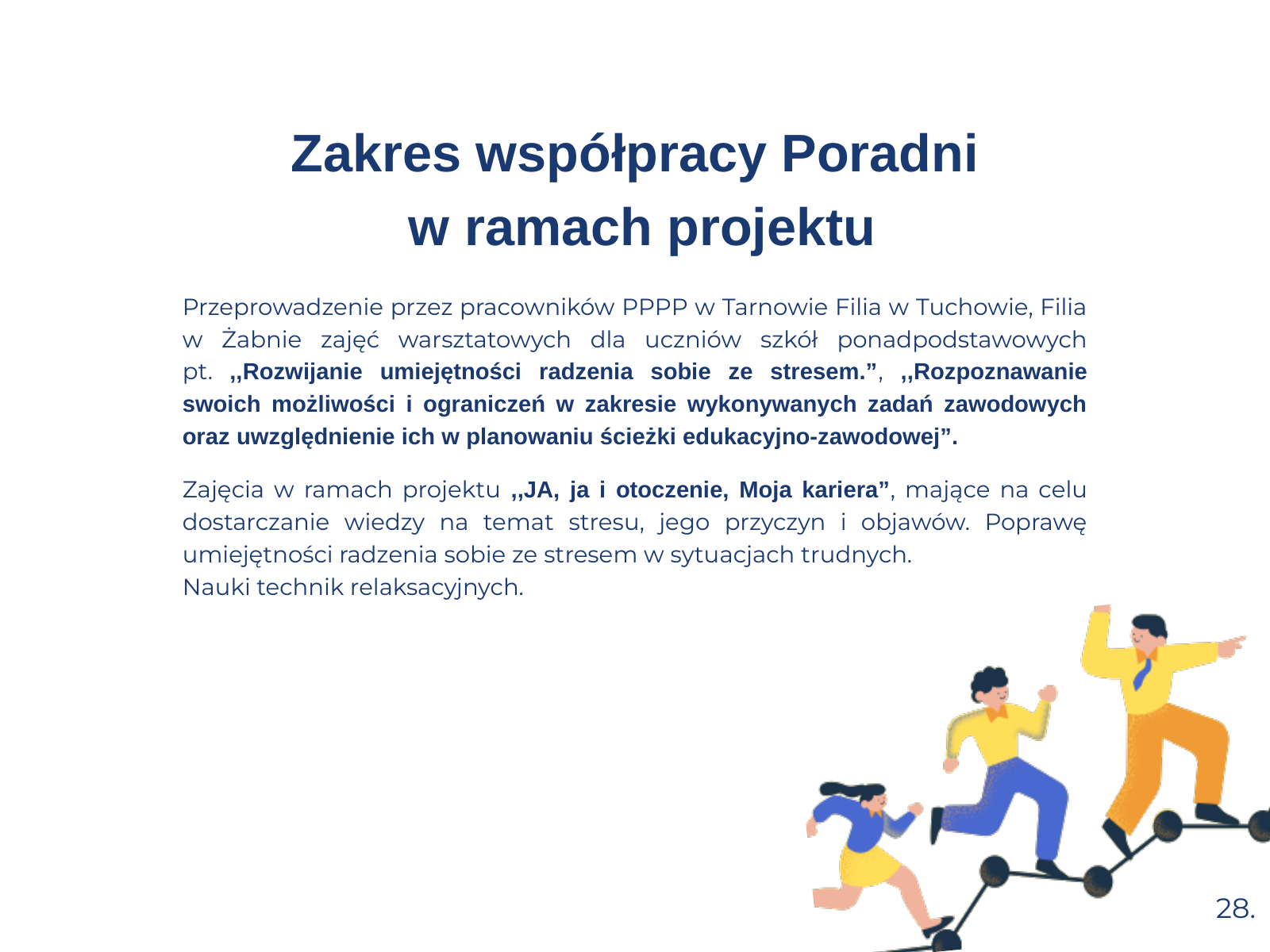

Zakres współpracy Poradni
 w ramach projektu
Przeprowadzenie przez pracowników PPPP w Tarnowie Filia w Tuchowie, Filia w Żabnie zajęć warsztatowych dla uczniów szkół ponadpodstawowych pt. ,,Rozwijanie umiejętności radzenia sobie ze stresem.”, ,,Rozpoznawanie swoich możliwości i ograniczeń w zakresie wykonywanych zadań zawodowych oraz uwzględnienie ich w planowaniu ścieżki edukacyjno-zawodowej”.

Zajęcia w ramach projektu ,,JA, ja i otoczenie, Moja kariera”, mające na celu dostarczanie wiedzy na temat stresu, jego przyczyn i objawów. Poprawę umiejętności radzenia sobie ze stresem w sytuacjach trudnych.
Nauki technik relaksacyjnych.

28.